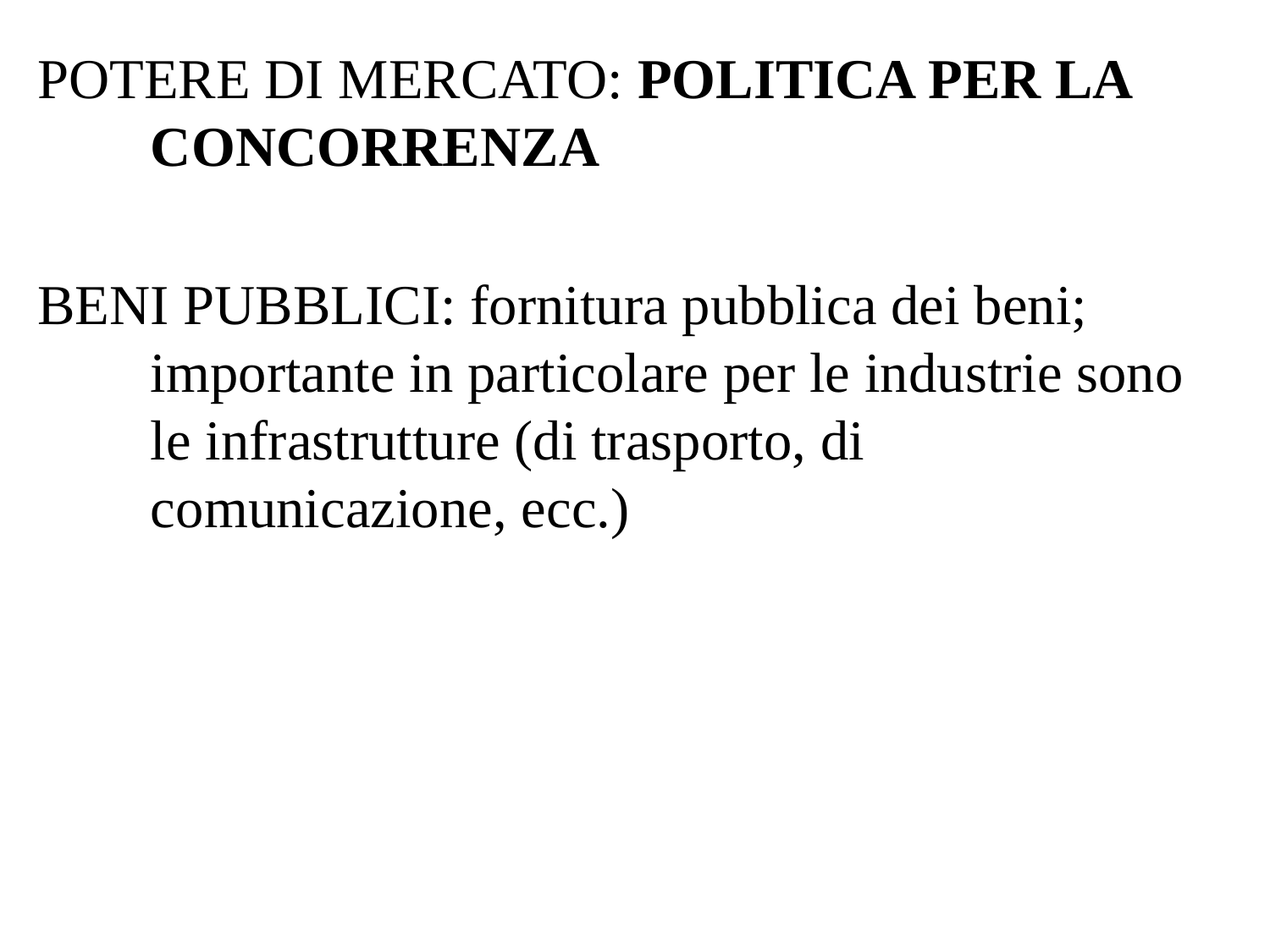

POTERE DI MERCATO: POLITICA PER LA CONCORRENZA

BENI PUBBLICI: fornitura pubblica dei beni; importante in particolare per le industrie sono le infrastrutture (di trasporto, di comunicazione, ecc.)